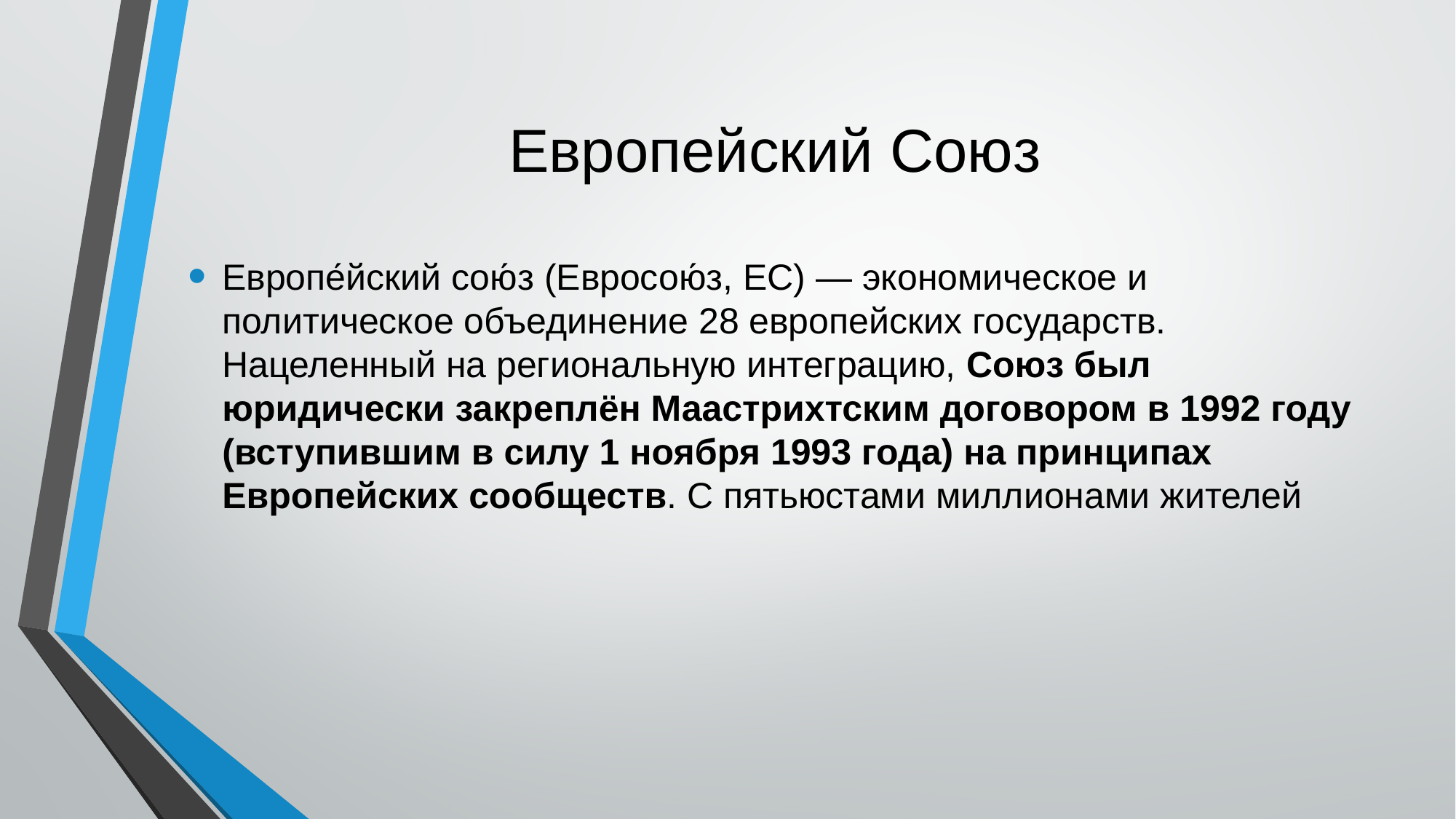

# Европейский Союз
Европе́йский сою́з (Евросою́з, ЕС) — экономическое и политическое объединение 28 европейских государств. Нацеленный на региональную интеграцию, Союз был юридически закреплён Маастрихтским договором в 1992 году (вступившим в силу 1 ноября 1993 года) на принципах Европейских сообществ. С пятьюстами миллионами жителей